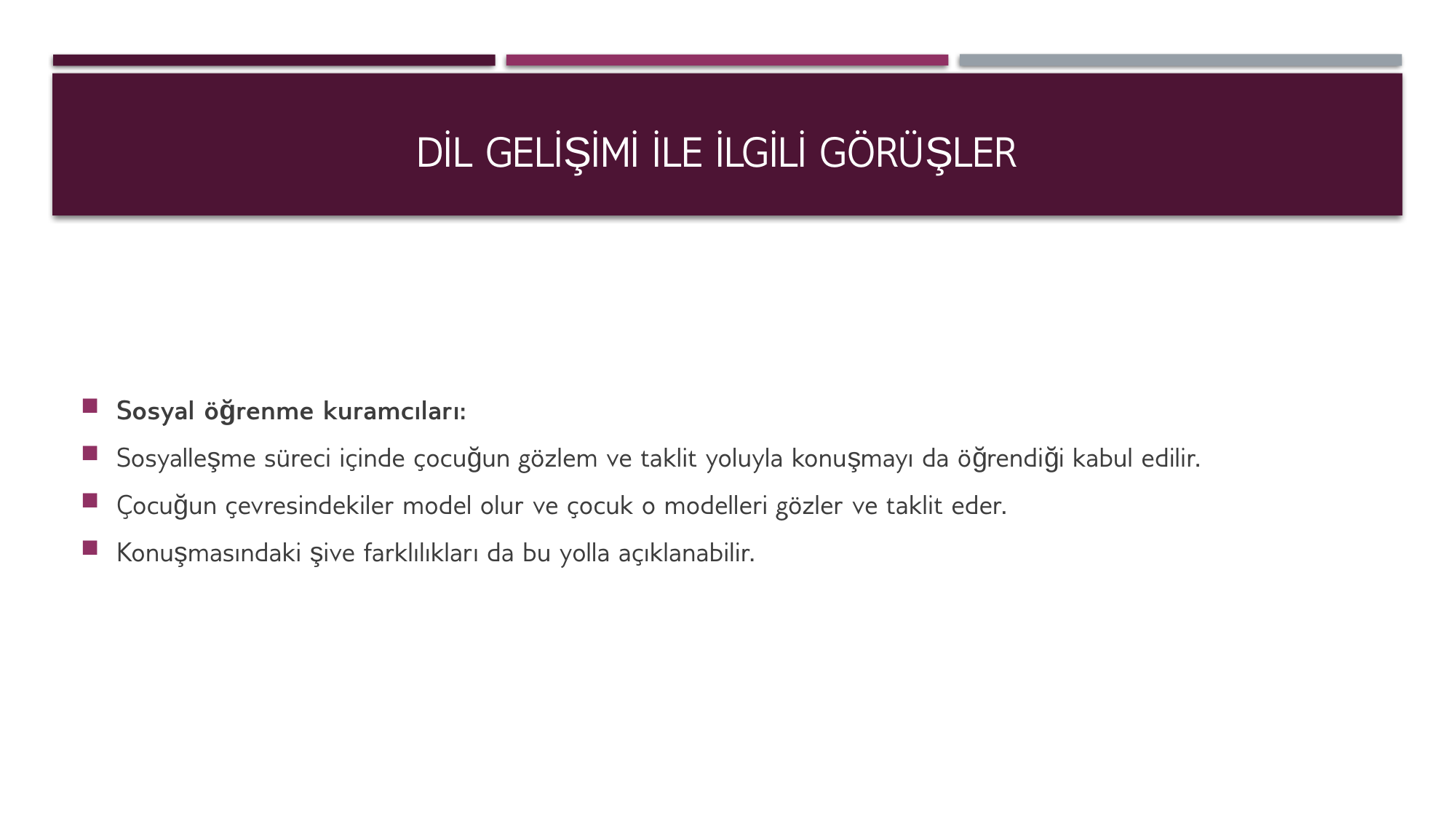

# DİL GELİŞİMİ İLE İLGİLİ GÖRÜŞLER
Sosyal öğrenme kuramcıları:
Sosyalleşme süreci içinde çocuğun gözlem ve taklit yoluyla konuşmayı da öğrendiği kabul edilir.
Çocuğun çevresindekiler model olur ve çocuk o modelleri gözler ve taklit eder.
Konuşmasındaki şive farklılıkları da bu yolla açıklanabilir.